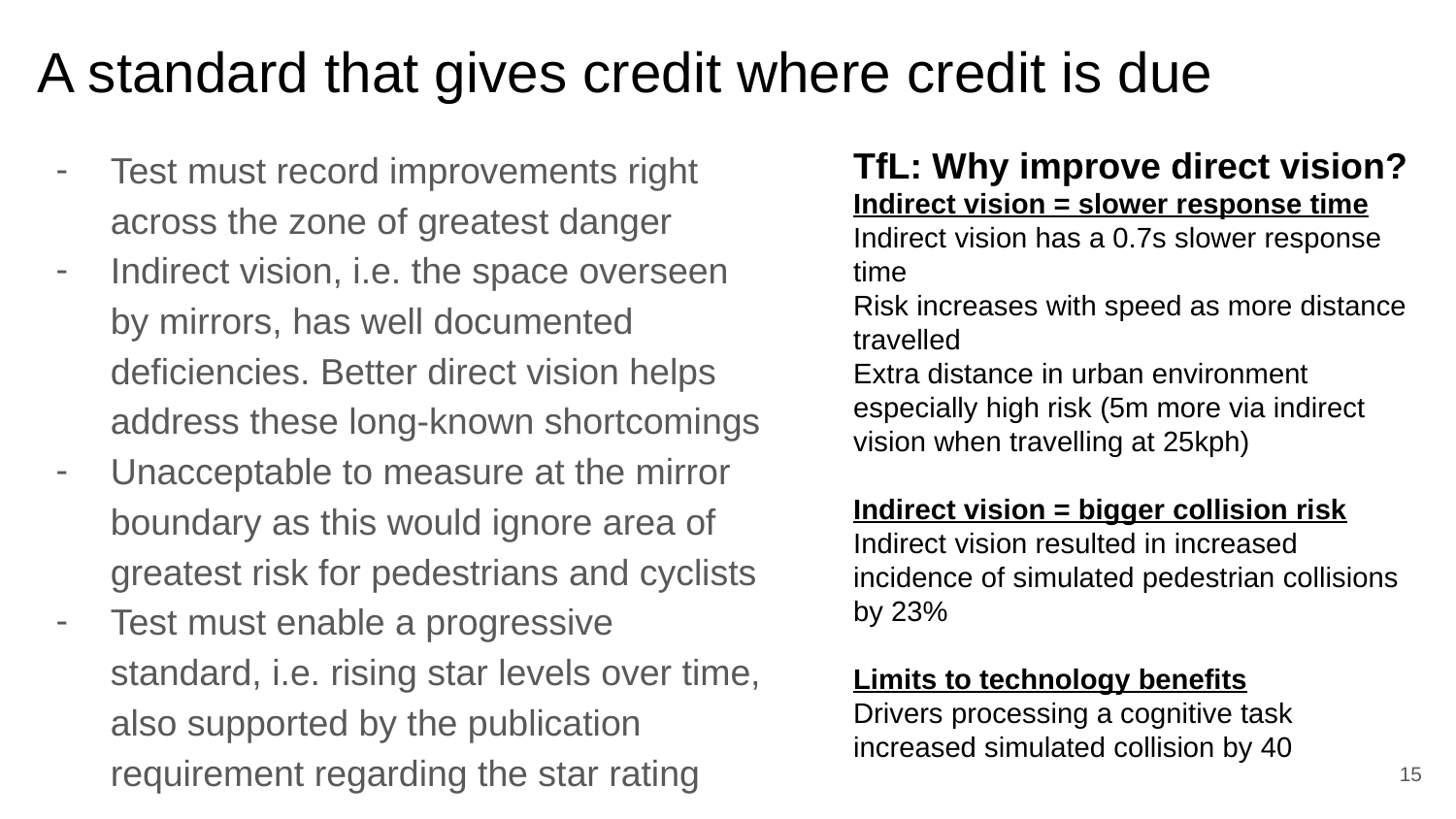

# A standard that gives credit where credit is due
Test must record improvements right across the zone of greatest danger
Indirect vision, i.e. the space overseen by mirrors, has well documented deficiencies. Better direct vision helps address these long-known shortcomings
Unacceptable to measure at the mirror boundary as this would ignore area of greatest risk for pedestrians and cyclists
Test must enable a progressive standard, i.e. rising star levels over time, also supported by the publication requirement regarding the star rating

TfL: Why improve direct vision?
Indirect vision = slower response time
Indirect vision has a 0.7s slower response time
Risk increases with speed as more distance travelled
Extra distance in urban environment especially high risk (5m more via indirect vision when travelling at 25kph)

Indirect vision = bigger collision risk
Indirect vision resulted in increased incidence of simulated pedestrian collisions by 23%

Limits to technology benefits
Drivers processing a cognitive task increased simulated collision by 40

15